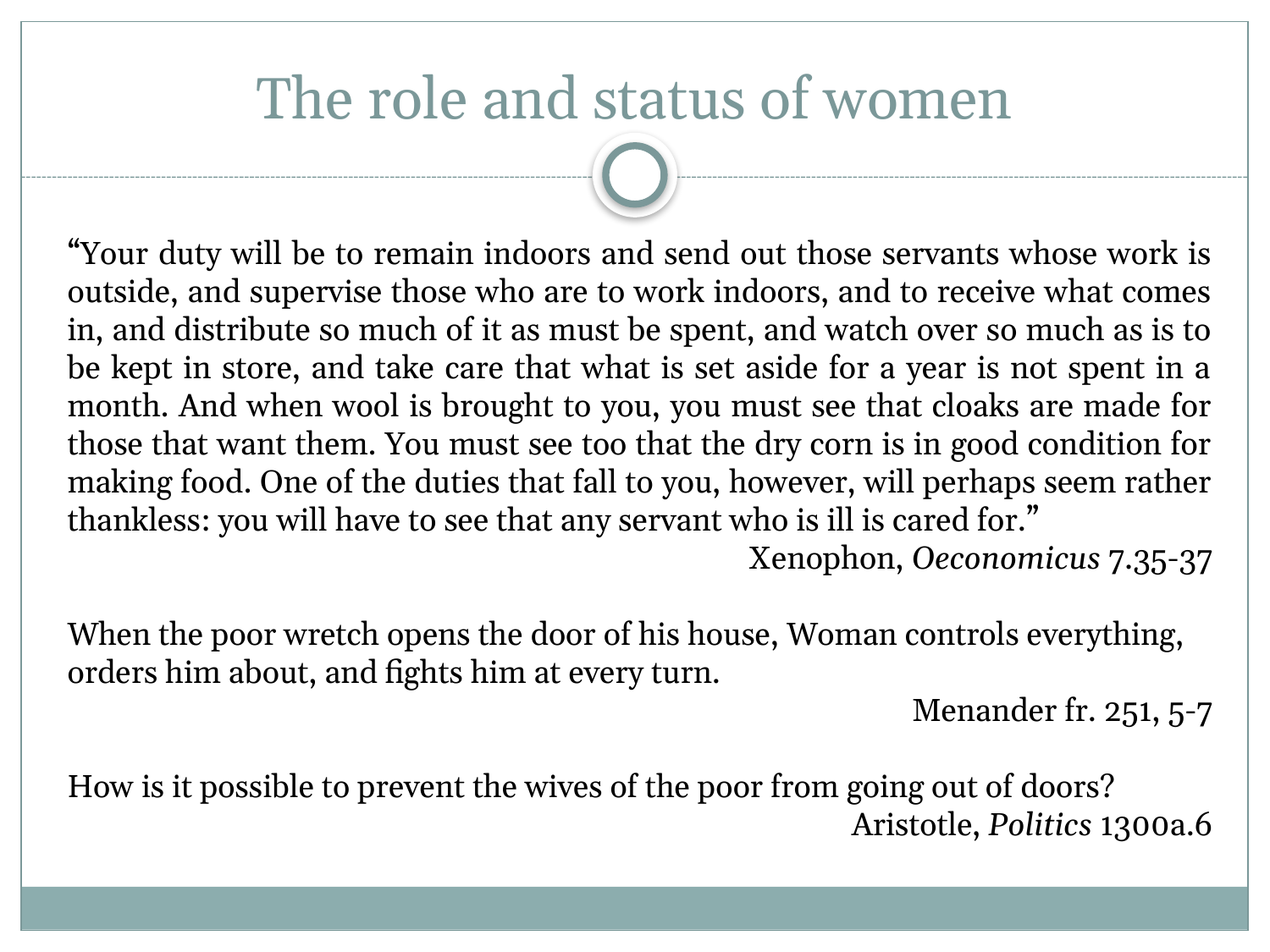

# The role and status of women
“Your duty will be to remain indoors and send out those servants whose work is outside, and supervise those who are to work indoors, and to receive what comes in, and distribute so much of it as must be spent, and watch over so much as is to be kept in store, and take care that what is set aside for a year is not spent in a month. And when wool is brought to you, you must see that cloaks are made for those that want them. You must see too that the dry corn is in good condition for making food. One of the duties that fall to you, however, will perhaps seem rather thankless: you will have to see that any servant who is ill is cared for.”
Xenophon, Oeconomicus 7.35-37

When the poor wretch opens the door of his house, Woman controls everything, orders him about, and fights him at every turn.
Menander fr. 251, 5-7

How is it possible to prevent the wives of the poor from going out of doors?
Aristotle, Politics 1300a.6